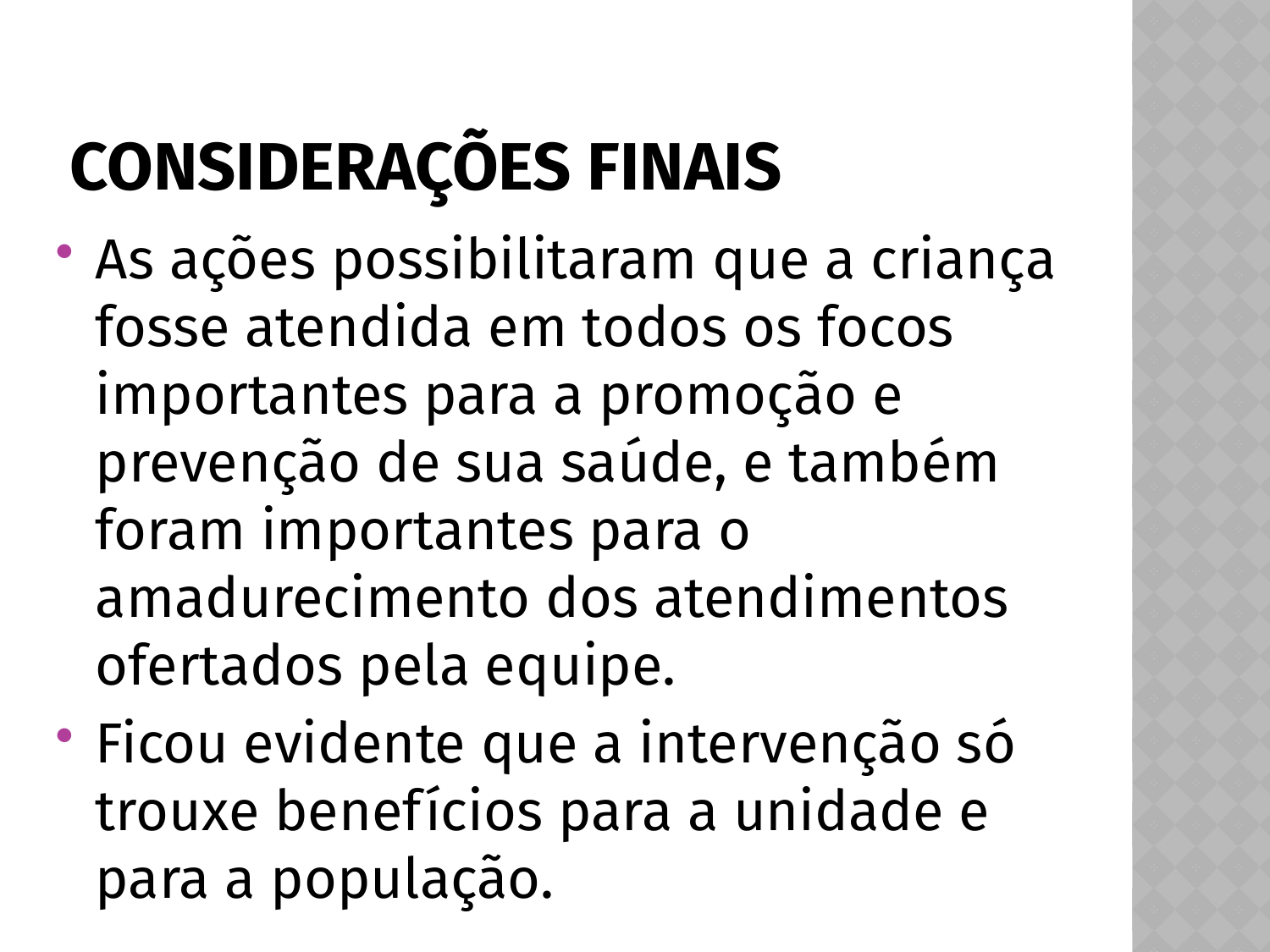

# Considerações finais
As ações possibilitaram que a criança fosse atendida em todos os focos importantes para a promoção e prevenção de sua saúde, e também foram importantes para o amadurecimento dos atendimentos ofertados pela equipe.
Ficou evidente que a intervenção só trouxe benefícios para a unidade e para a população.